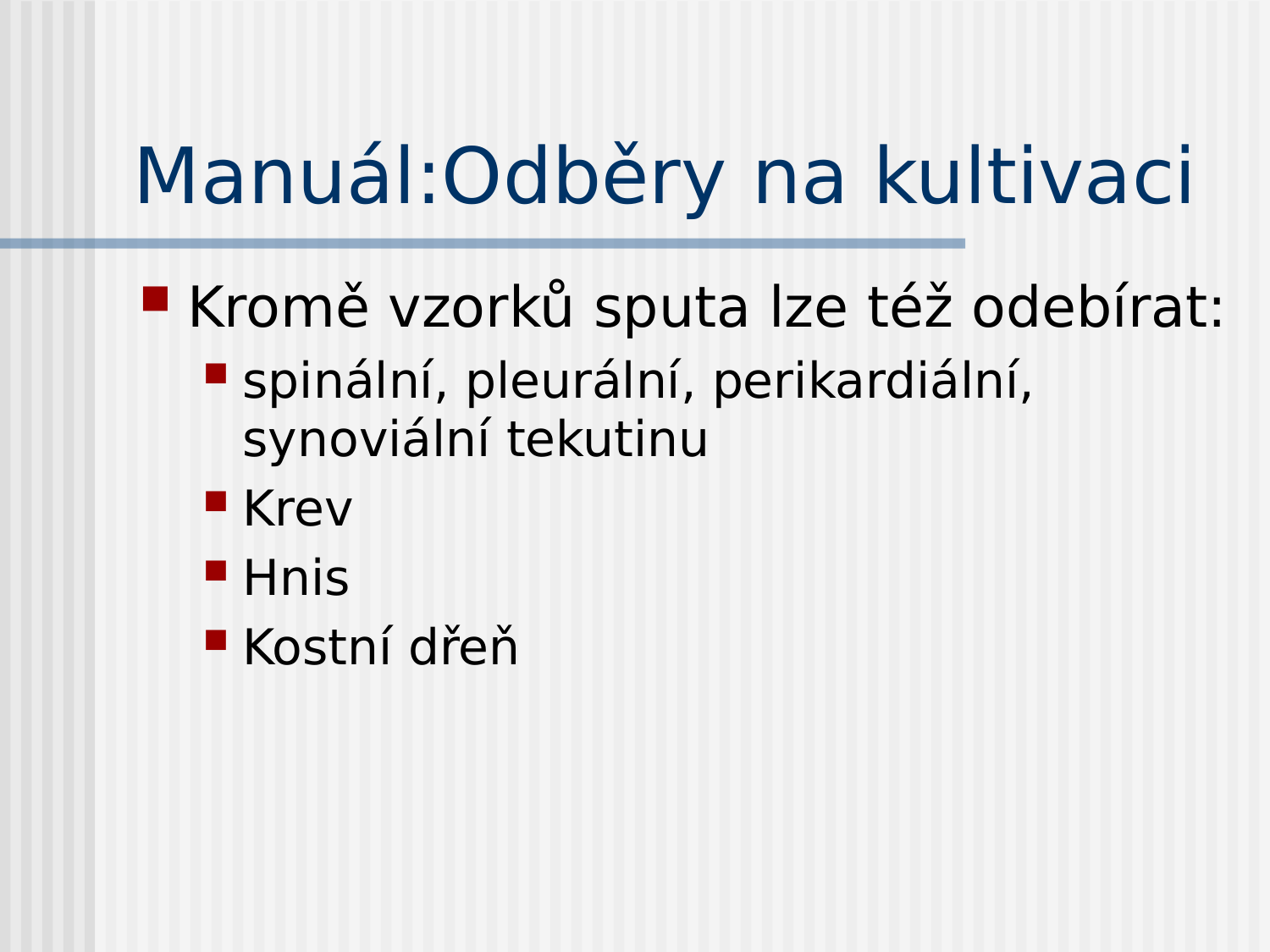

# Manuál:Odběry na kultivaci
Kromě vzorků sputa lze též odebírat:
spinální, pleurální, perikardiální, synoviální tekutinu
Krev
Hnis
Kostní dřeň